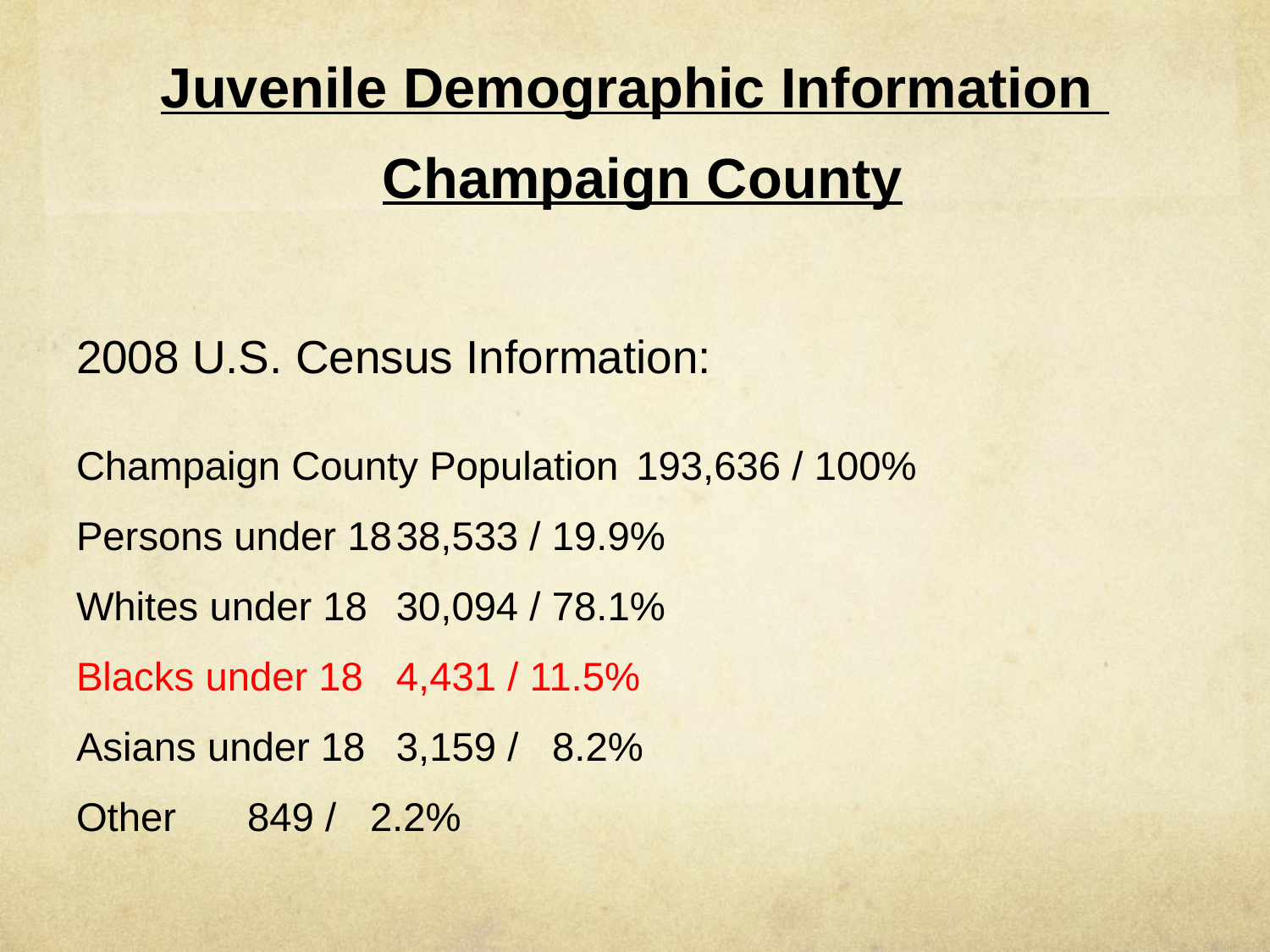

Juvenile Demographic Information
 Champaign County

2008 U.S. Census Information:

Champaign County Population			193,636 / 100%
Persons under 18					38,533 / 19.9%
Whites under 18					30,094 / 78.1%
Blacks under 18					4,431 / 11.5%
Asians under 18					3,159 /   8.2%
Other						 849 /   2.2%